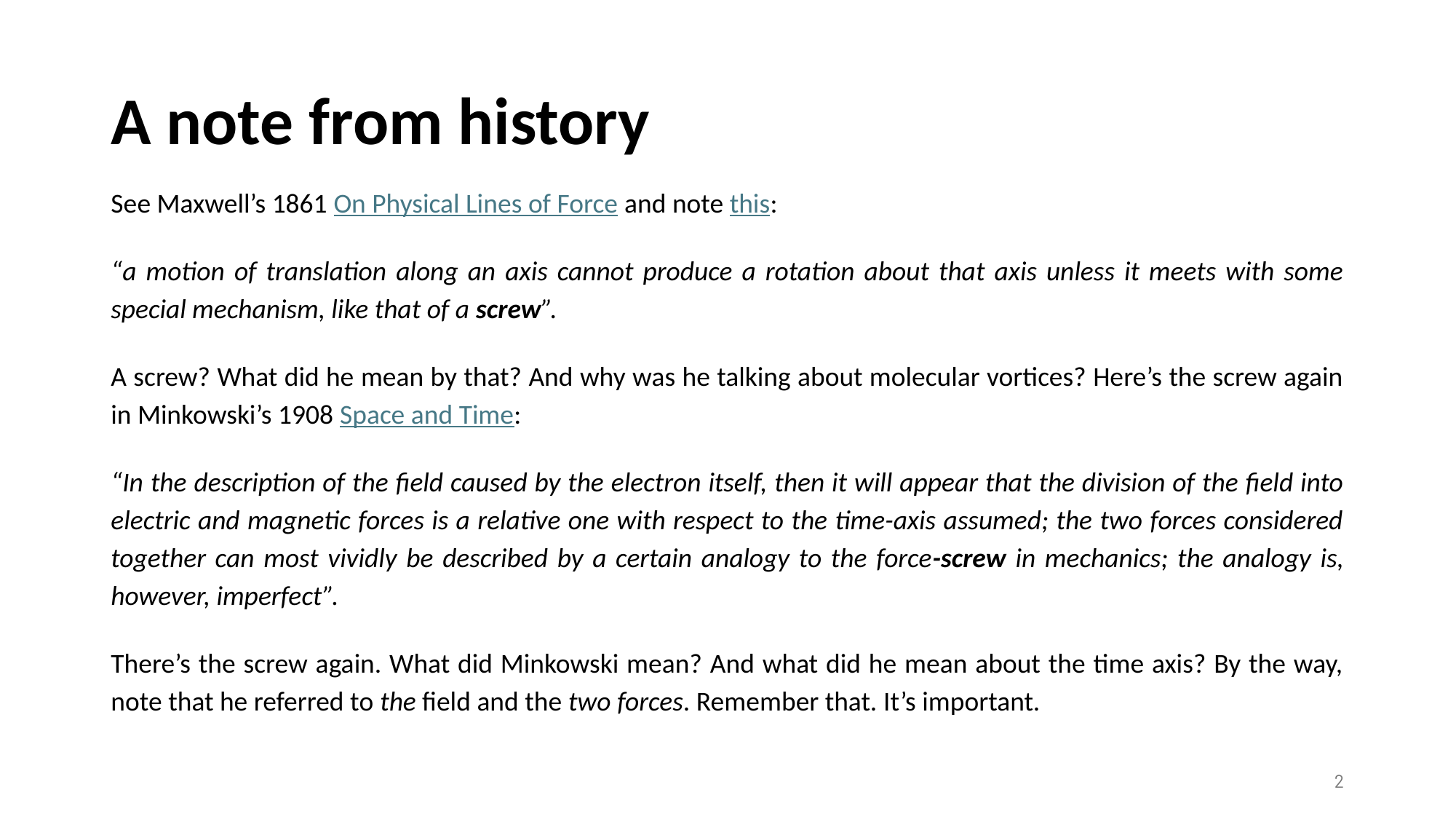

# A note from history
See Maxwell’s 1861 On Physical Lines of Force and note this:
“a motion of translation along an axis cannot produce a rotation about that axis unless it meets with some special mechanism, like that of a screw”.
A screw? What did he mean by that? And why was he talking about molecular vortices? Here’s the screw again in Minkowski’s 1908 Space and Time:
“In the description of the field caused by the electron itself, then it will appear that the division of the field into electric and magnetic forces is a relative one with respect to the time-axis assumed; the two forces considered together can most vividly be described by a certain analogy to the force-screw in mechanics; the analogy is, however, imperfect”.
There’s the screw again. What did Minkowski mean? And what did he mean about the time axis? By the way, note that he referred to the field and the two forces. Remember that. It’s important.

2